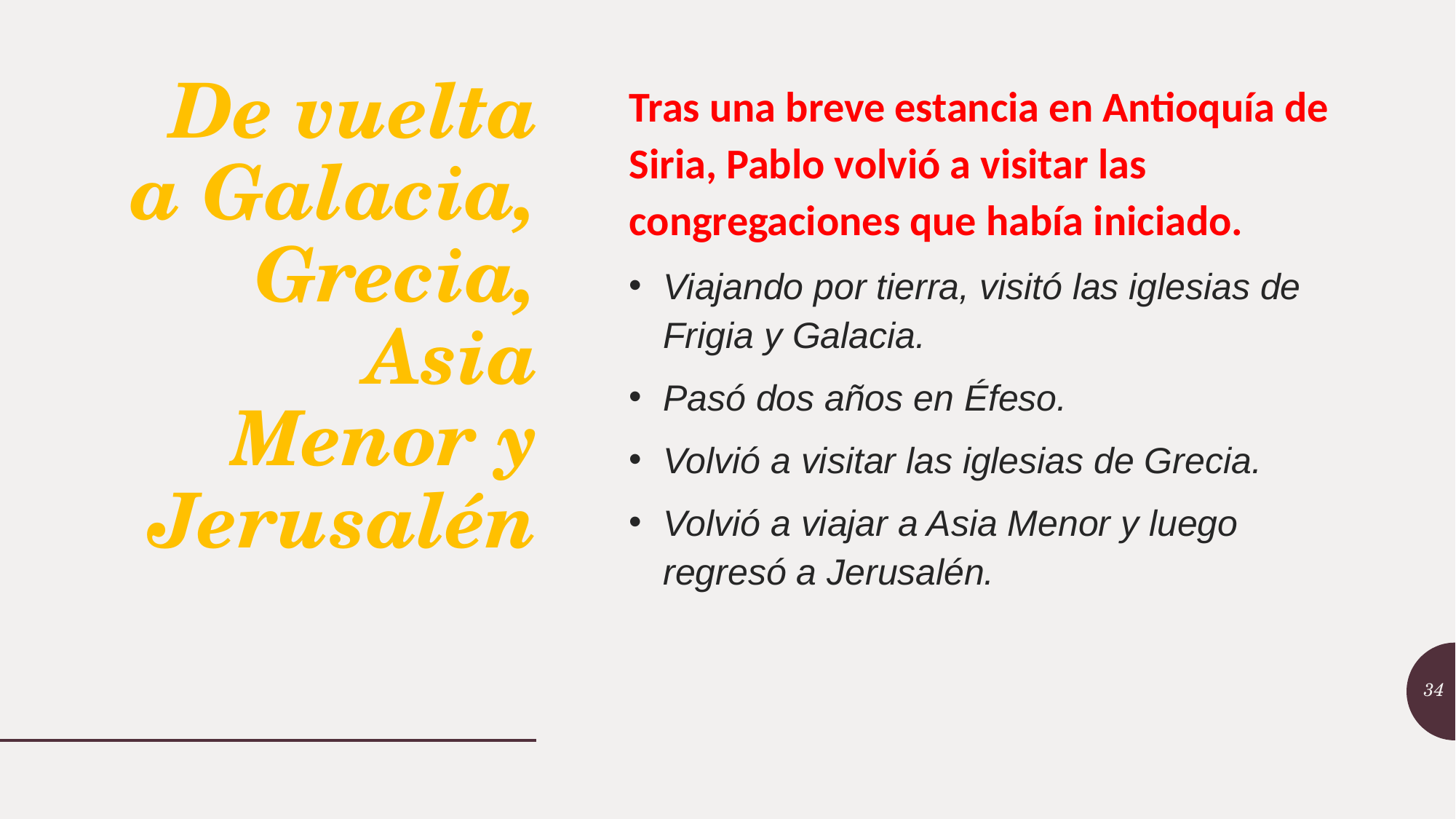

# De vuelta a Galacia, Grecia, Asia Menor y Jerusalén

Tras una breve estancia en Antioquía de Siria, Pablo volvió a visitar las congregaciones que había iniciado.
Viajando por tierra, visitó las iglesias de Frigia y Galacia.
Pasó dos años en Éfeso.
Volvió a visitar las iglesias de Grecia.
Volvió a viajar a Asia Menor y luego regresó a Jerusalén.
34